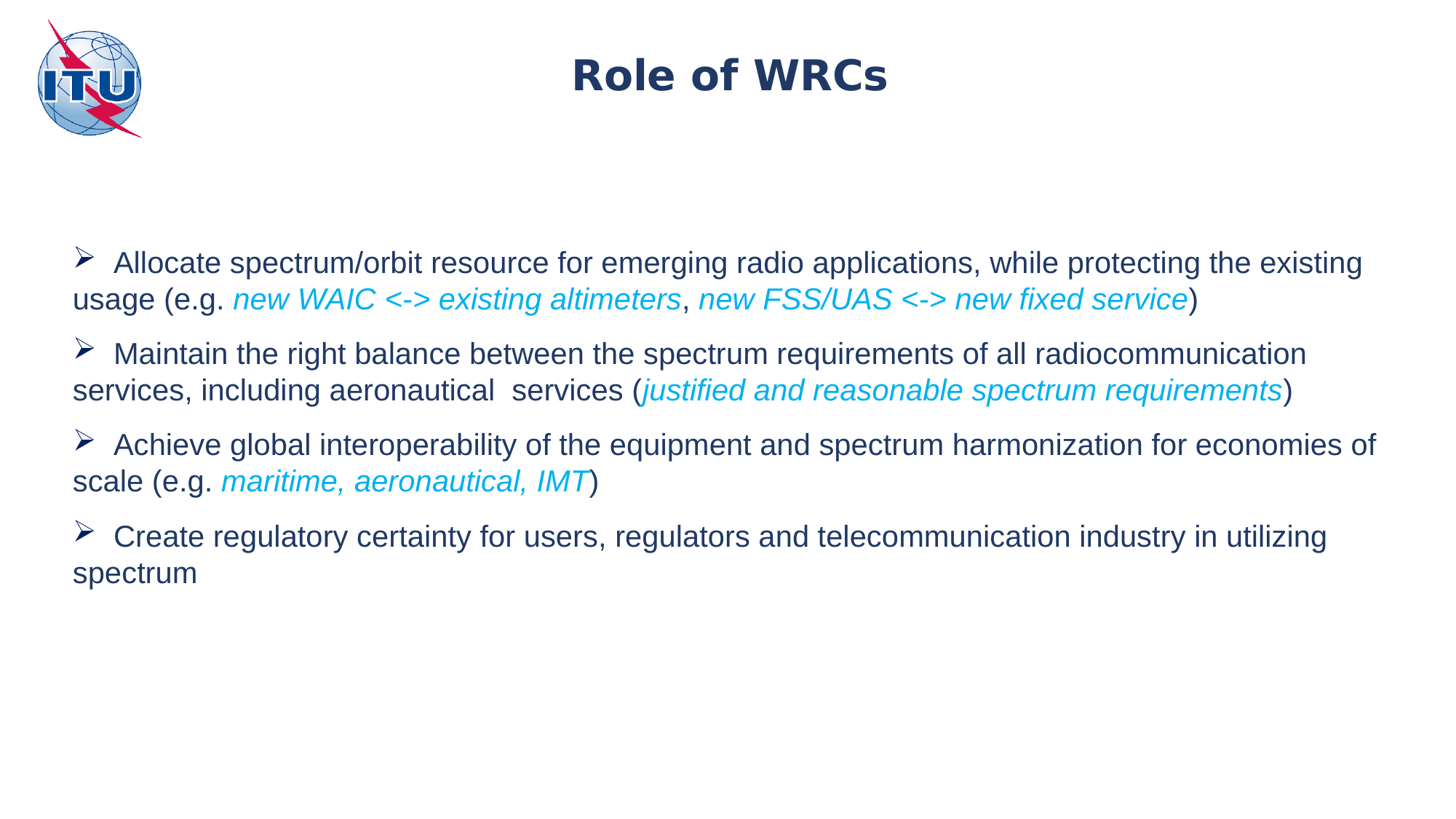

Role of WRCs
  Allocate spectrum/orbit resource for emerging radio applications, while protecting the existing usage (e.g. new WAIC <-> existing altimeters, new FSS/UAS <-> new fixed service)
  Maintain the right balance between the spectrum requirements of all radiocommunication services, including aeronautical  services (justified and reasonable spectrum requirements)
  Achieve global interoperability of the equipment and spectrum harmonization for economies of scale (e.g. maritime, aeronautical, IMT)
  Create regulatory certainty for users, regulators and telecommunication industry in utilizing spectrum